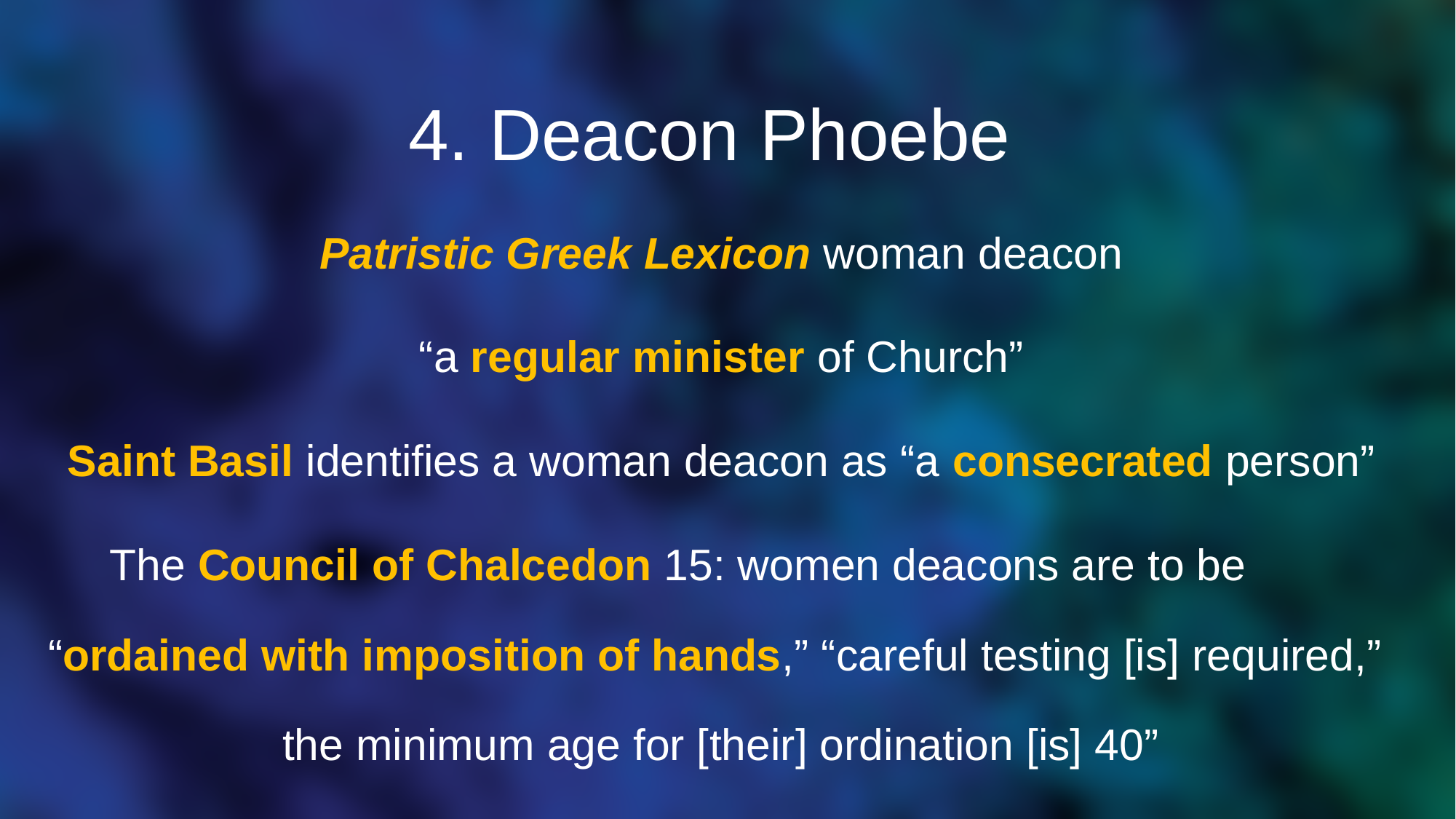

# 4. Deacon Phoebe
Patristic Greek Lexicon woman deacon
“a regular minister of Church”
Saint Basil identifies a woman deacon as “a consecrated person”
The Council of Chalcedon 15: women deacons are to be         “ordained with imposition of hands,” “careful testing [is] required,”   the minimum age for [their] ordination [is] 40”